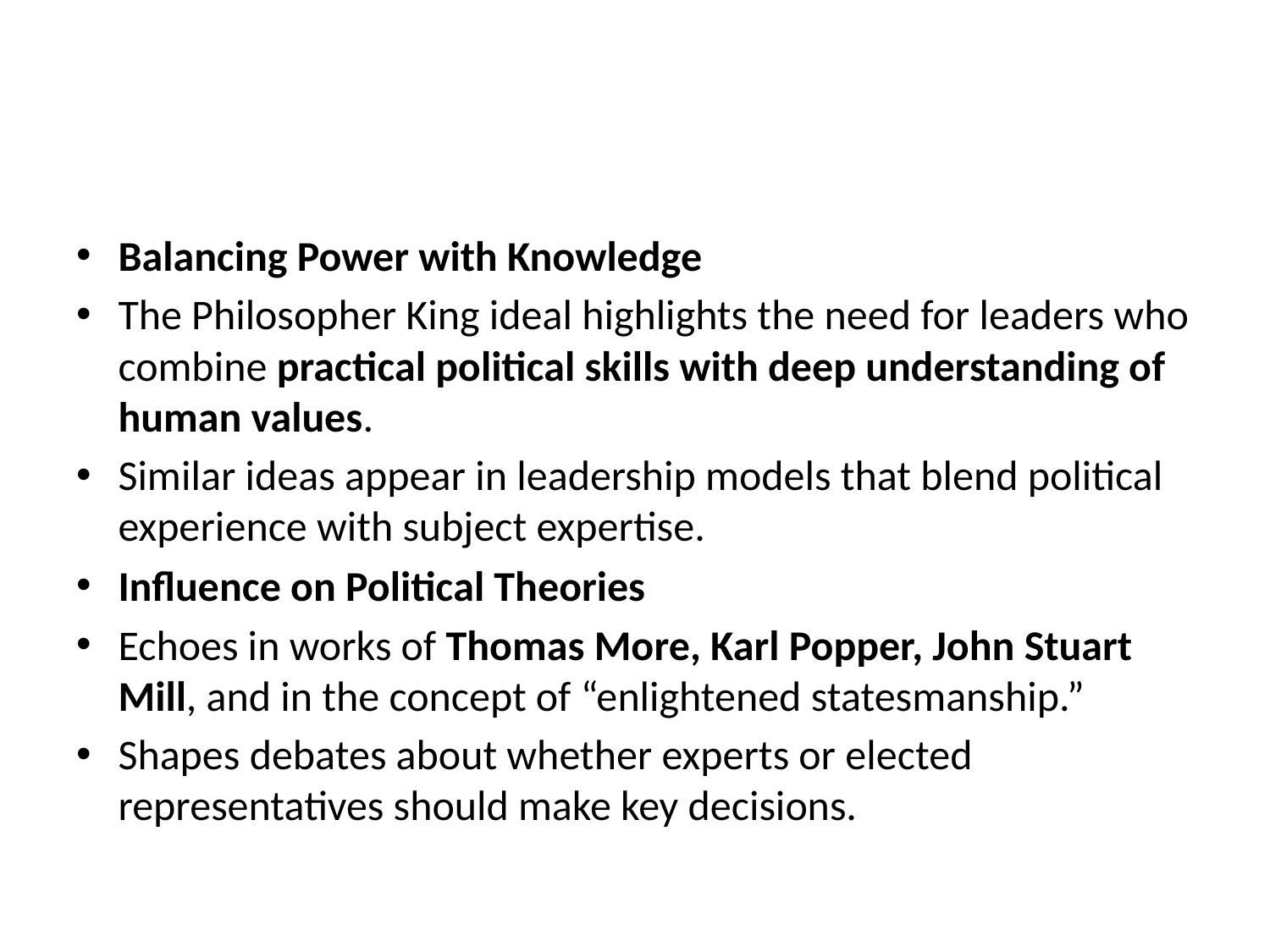

#
Balancing Power with Knowledge
The Philosopher King ideal highlights the need for leaders who combine practical political skills with deep understanding of human values.
Similar ideas appear in leadership models that blend political experience with subject expertise.
Influence on Political Theories
Echoes in works of Thomas More, Karl Popper, John Stuart Mill, and in the concept of “enlightened statesmanship.”
Shapes debates about whether experts or elected representatives should make key decisions.